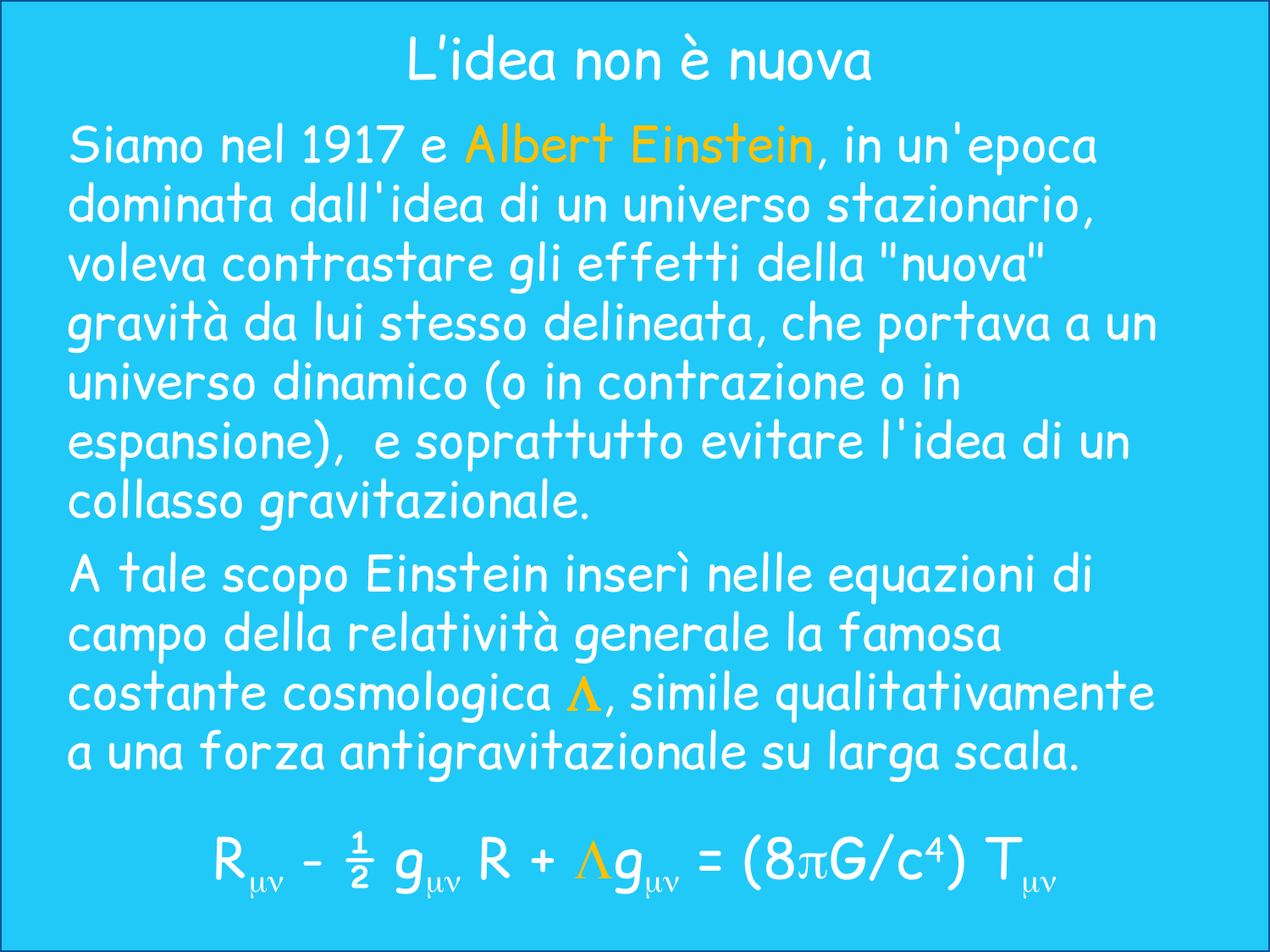

L’idea non è nuova
Siamo nel 1917 e Albert Einstein, in un'epoca dominata dall'idea di un universo stazionario, voleva contrastare gli effetti della "nuova" gravità da lui stesso delineata, che portava a un universo dinamico (o in contrazione o in espansione),  e soprattutto evitare l'idea di un collasso gravitazionale.
A tale scopo Einstein inserì nelle equazioni di campo della relatività generale la famosa costante cosmologica Λ, simile qualitativamente a una forza antigravitazionale su larga scala.
Rμν - ½ gμν R + Λgμν = (8πG/c4) Tμν